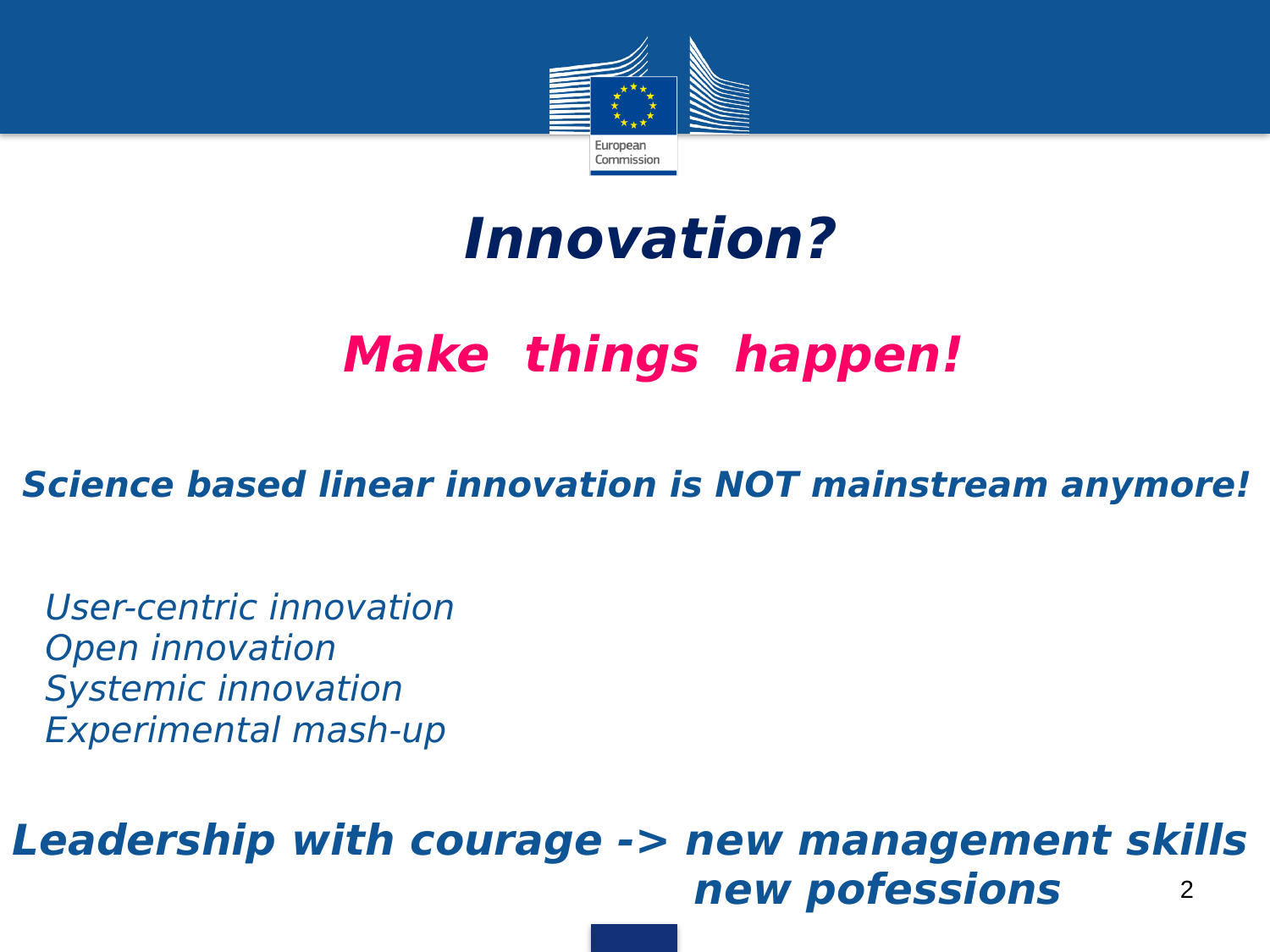

# Innovation?
Make  things  happen!

  Science based linear innovation is NOT mainstream anymore!

User-centric innovation
Open innovation
Systemic innovation
Experimental mash-up

Leadership with courage -> new management skills
                                              new pofessions
2